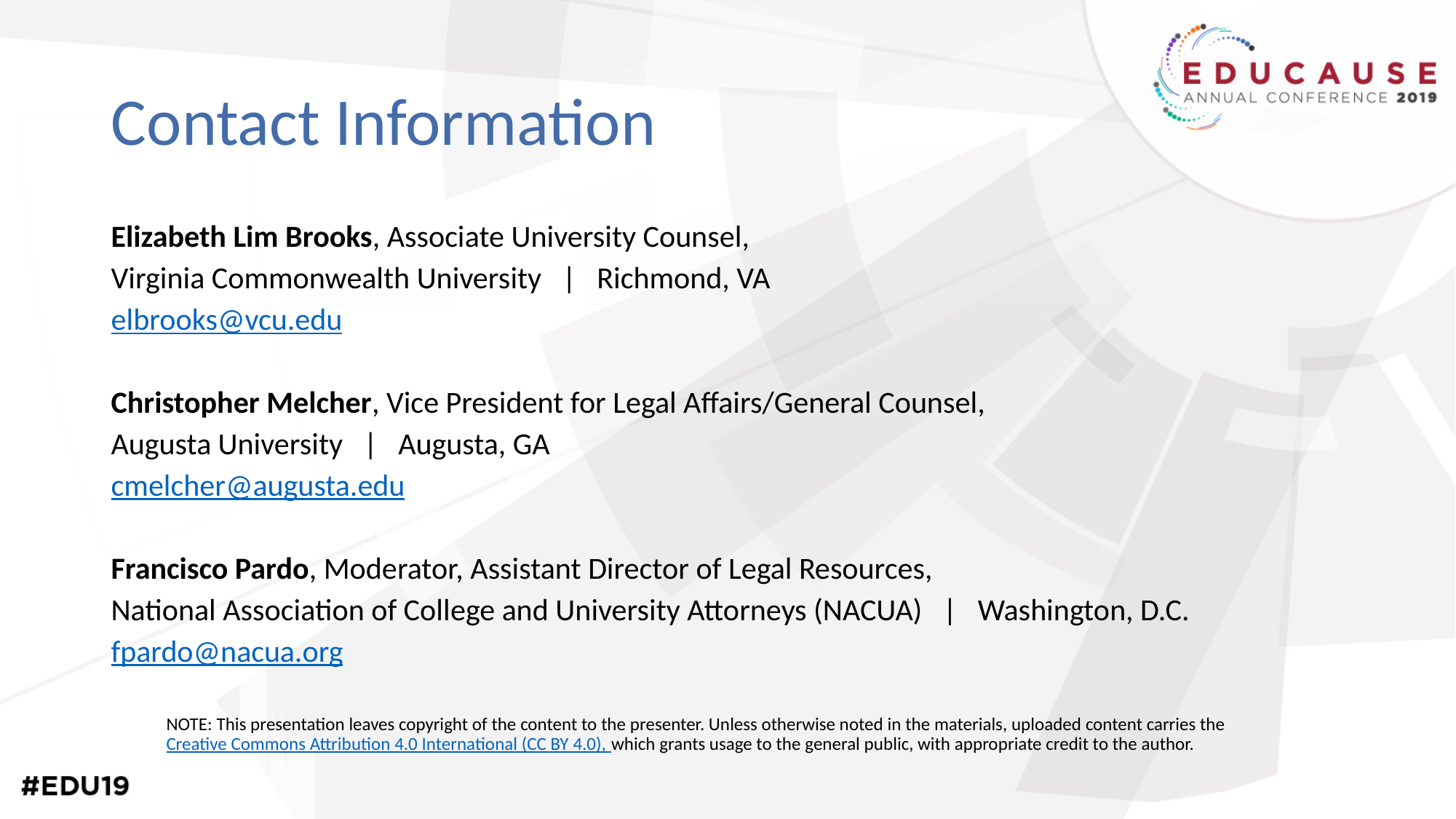

# Contact Information
Elizabeth Lim Brooks, Associate University Counsel,
Virginia Commonwealth University   |   Richmond, VA
elbrooks@vcu.edu

Christopher Melcher, Vice President for Legal Affairs/General Counsel,
Augusta University   |   Augusta, GA
cmelcher@augusta.edu

Francisco Pardo, Moderator, Assistant Director of Legal Resources,
National Association of College and University Attorneys (NACUA)   |   Washington, D.C.
fpardo@nacua.org

NOTE: This presentation leaves copyright of the content to the presenter. Unless otherwise noted in the materials, uploaded content carries the Creative Commons Attribution 4.0 International (CC BY 4.0), which grants usage to the general public, with appropriate credit to the author.